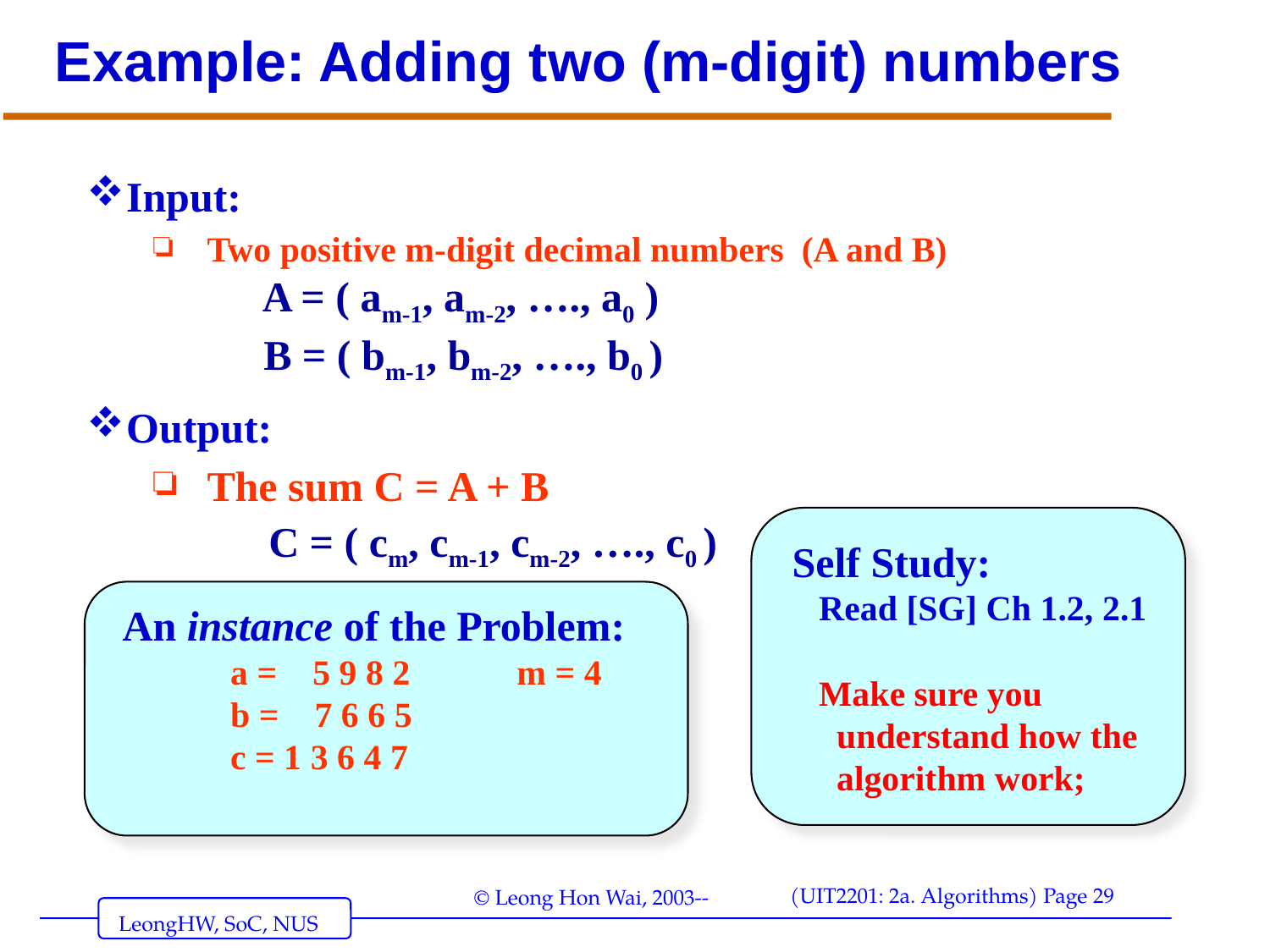

# Example: Adding two (m-digit) numbers
Input:
Two positive m-digit decimal numbers  (A and B)
        	 A = ( am-1, am-2, …., a0  )
          	  B = ( bm-1, bm-2, …., b0 )
Output:
The sum C = A + B
 	  	   C = ( cm, cm-1, cm-2, …., c0 )
Self Study:
   Read [SG] Ch 1.2, 2.1

   Make sure you
     understand how the
     algorithm work;
An instance of the Problem:
     a =    5 9 8 2            m = 4
     b =    7 6 6 5
     c = 1 3 6 4 7